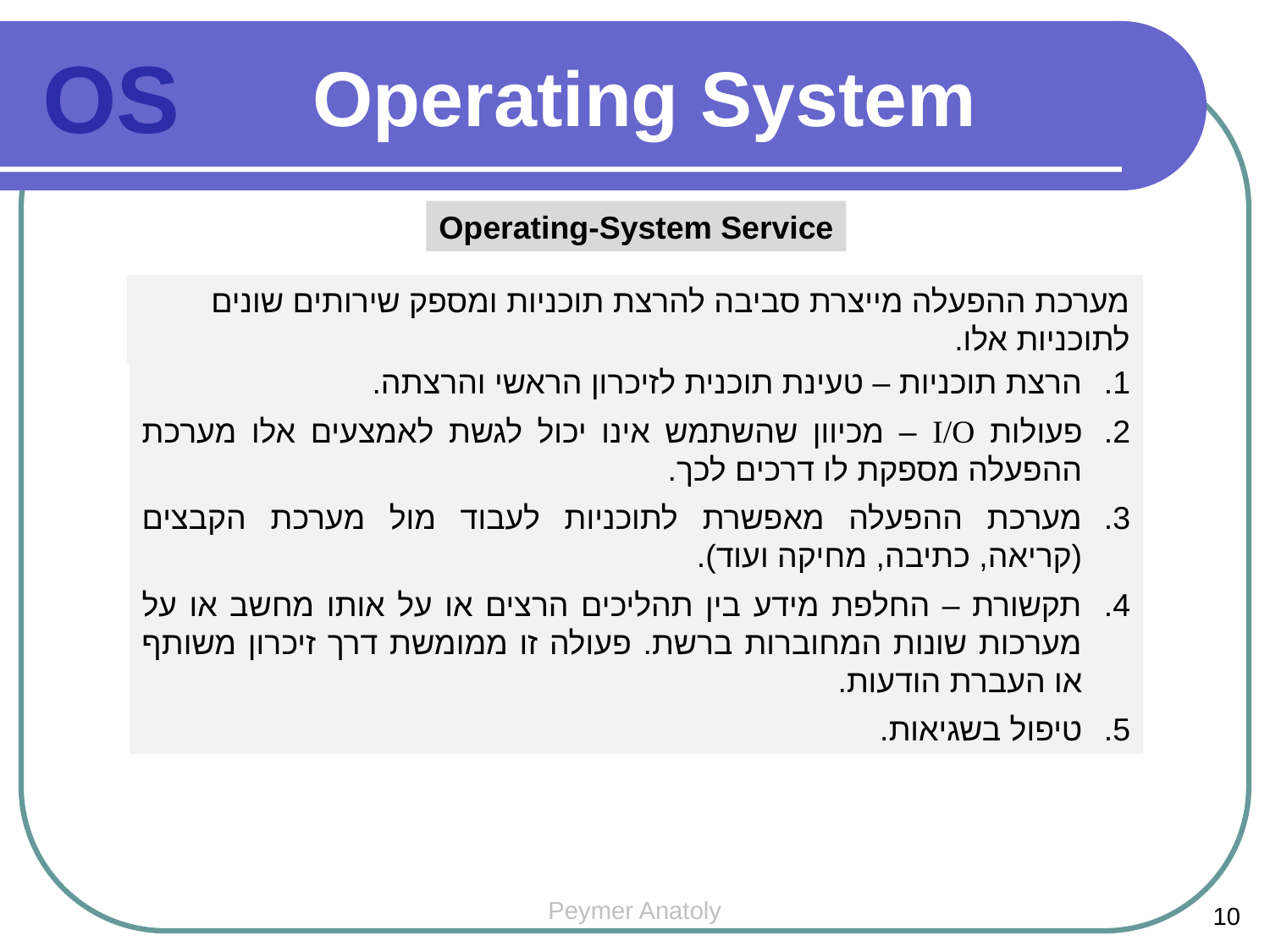

Operating System

OS

Operating-System Service
מערכת ההפעלה מייצרת סביבה להרצת תוכניות ומספק שירותים שונים לתוכניות אלו.
הרצת תוכניות – טעינת תוכנית לזיכרון הראשי והרצתה.
פעולות I/O – מכיוון שהשתמש אינו יכול לגשת לאמצעים אלו מערכת ההפעלה מספקת לו דרכים לכך.
מערכת ההפעלה מאפשרת לתוכניות לעבוד מול מערכת הקבצים (קריאה, כתיבה, מחיקה ועוד).
תקשורת – החלפת מידע בין תהליכים הרצים או על אותו מחשב או על מערכות שונות המחוברות ברשת. פעולה זו ממומשת דרך זיכרון משותף או העברת הודעות.
טיפול בשגיאות.
Peymer Anatoly
10